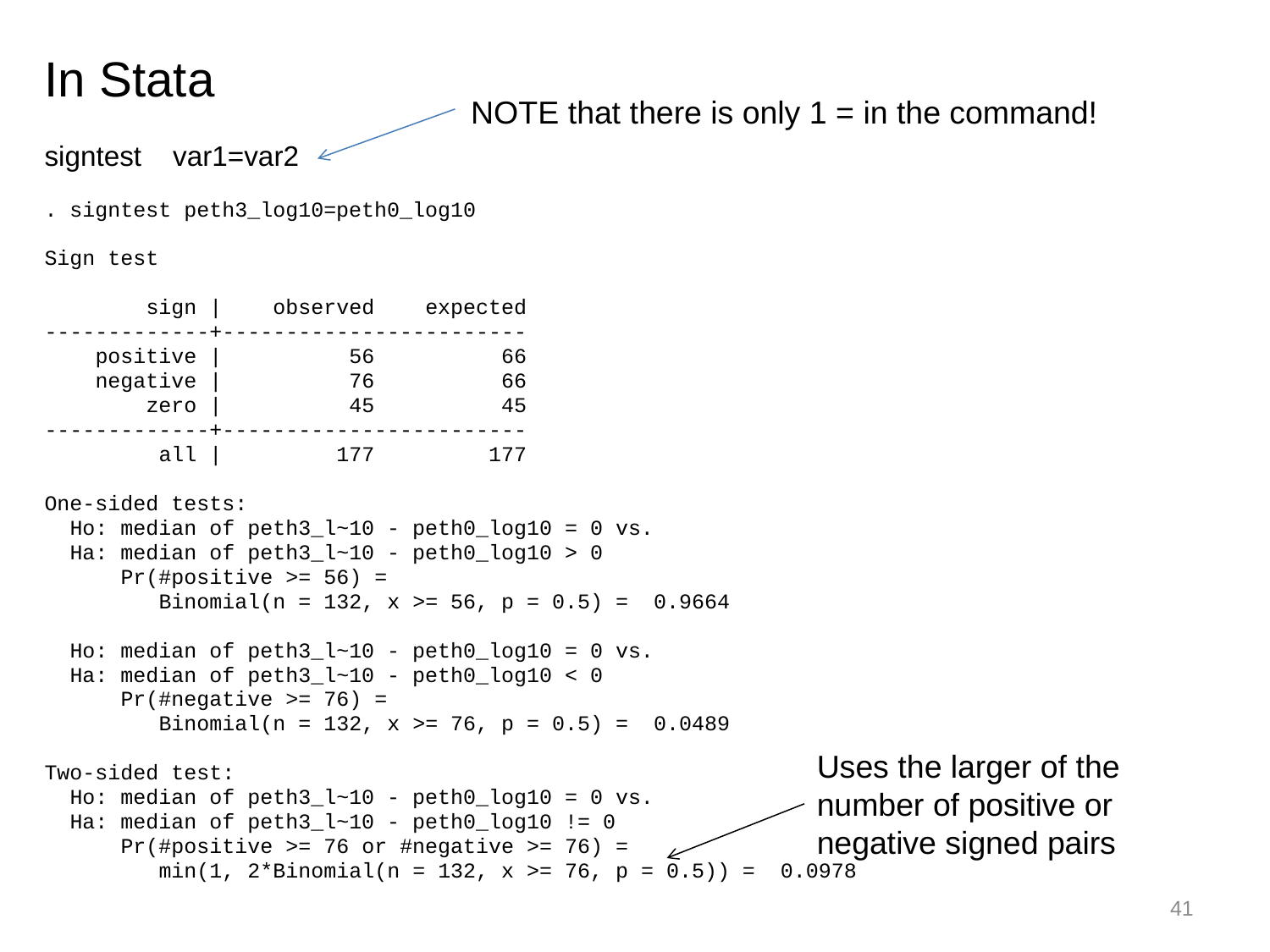

In Stata

signtest    var1=var2

. signtest peth3_log10=peth0_log10

Sign test

        sign |    observed    expected
-------------+------------------------
    positive |          56          66
    negative |          76          66
        zero |          45          45
-------------+------------------------
         all |         177         177

One-sided tests:
  Ho: median of peth3_l~10 - peth0_log10 = 0 vs.
  Ha: median of peth3_l~10 - peth0_log10 > 0
      Pr(#positive >= 56) =
         Binomial(n = 132, x >= 56, p = 0.5) =  0.9664

  Ho: median of peth3_l~10 - peth0_log10 = 0 vs.
  Ha: median of peth3_l~10 - peth0_log10 < 0
      Pr(#negative >= 76) =
         Binomial(n = 132, x >= 76, p = 0.5) =  0.0489

Two-sided test:
  Ho: median of peth3_l~10 - peth0_log10 = 0 vs.
  Ha: median of peth3_l~10 - peth0_log10 != 0
      Pr(#positive >= 76 or #negative >= 76) =
         min(1, 2*Binomial(n = 132, x >= 76, p = 0.5)) =  0.0978
NOTE that there is only 1 = in the command!
Uses the larger of the number of positive or negative signed pairs
41